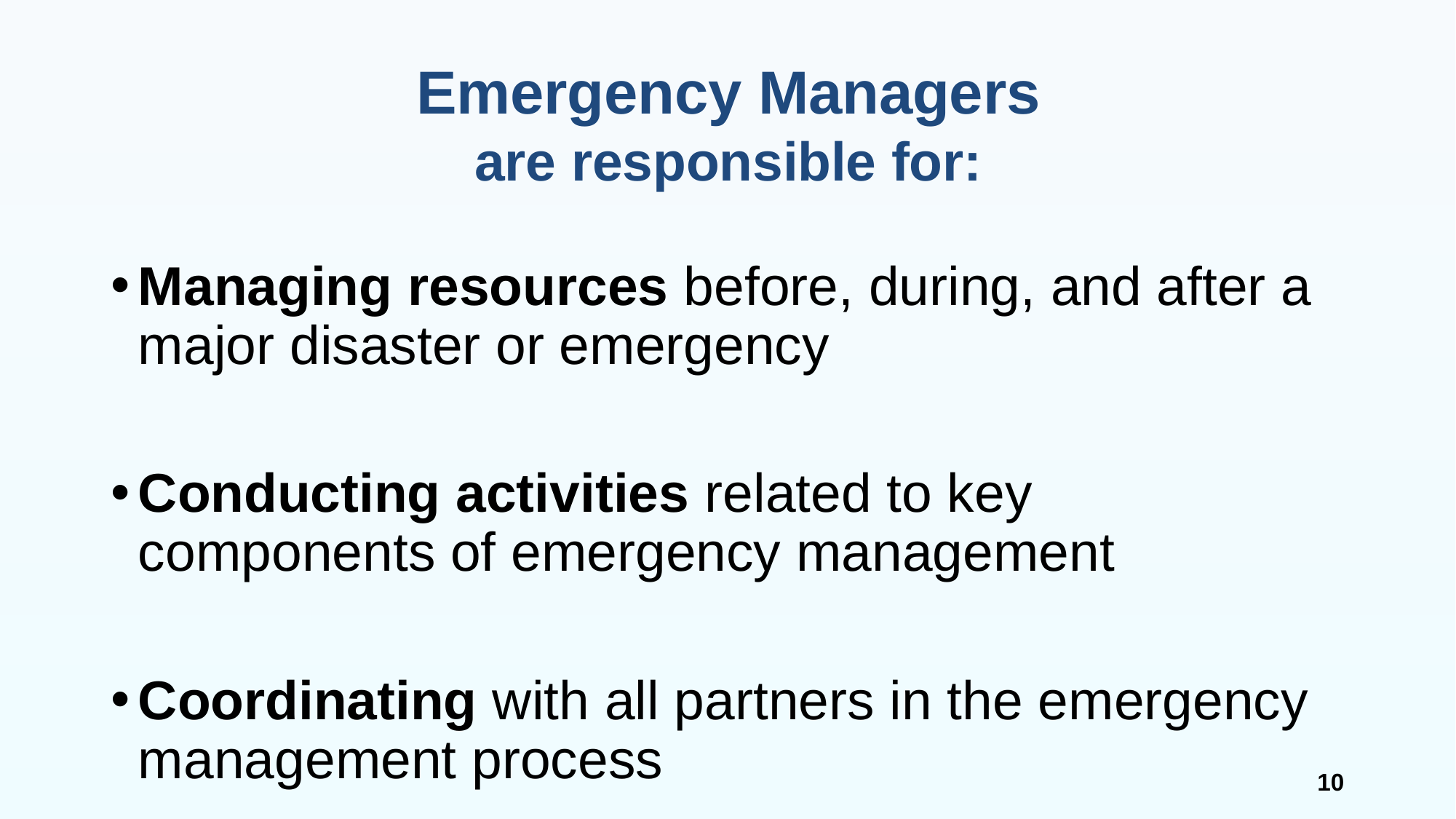

# Emergency Managers are responsible for:
Managing resources before, during, and after a major disaster or emergency

Conducting activities related to key components of emergency management

Coordinating with all partners in the emergency management process
10